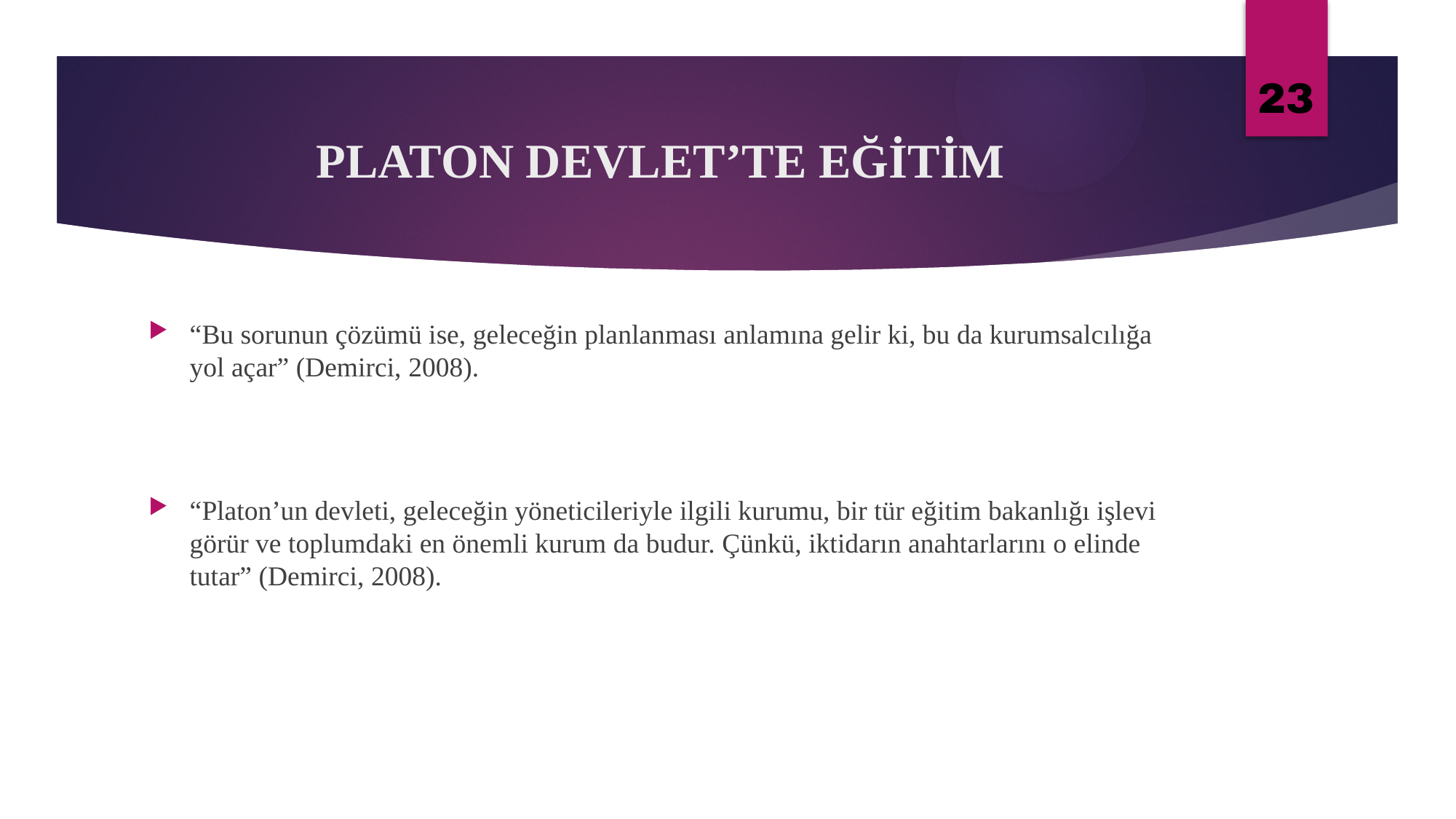

# PLATON DEVLET’TE EĞİTİM
“Bu sorunun çözümü ise, geleceğin planlanması anlamına gelir ki, bu da kurumsalcılığa yol açar” (Demirci, 2008).

“Platon’un devleti, geleceğin yöneticileriyle ilgili kurumu, bir tür eğitim bakanlığı işlevi görür ve toplumdaki en önemli kurum da budur. Çünkü, iktidarın anahtarlarını o elinde tutar” (Demirci, 2008).
23